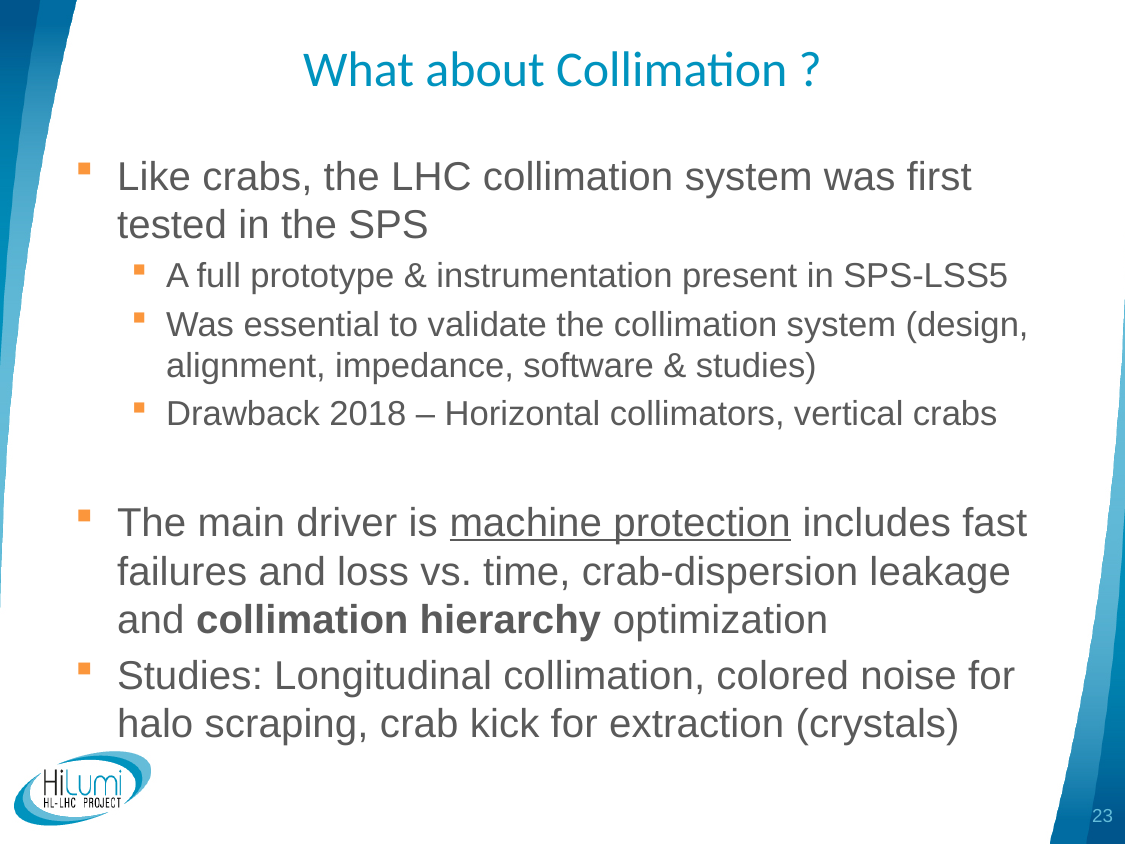

# What about Collimation ?
Like crabs, the LHC collimation system was first tested in the SPS
A full prototype & instrumentation present in SPS-LSS5
Was essential to validate the collimation system (design, alignment, impedance, software & studies)
Drawback 2018 – Horizontal collimators, vertical crabs

The main driver is machine protection includes fast failures and loss vs. time, crab-dispersion leakage and collimation hierarchy optimization
Studies: Longitudinal collimation, colored noise for halo scraping, crab kick for extraction (crystals)
23